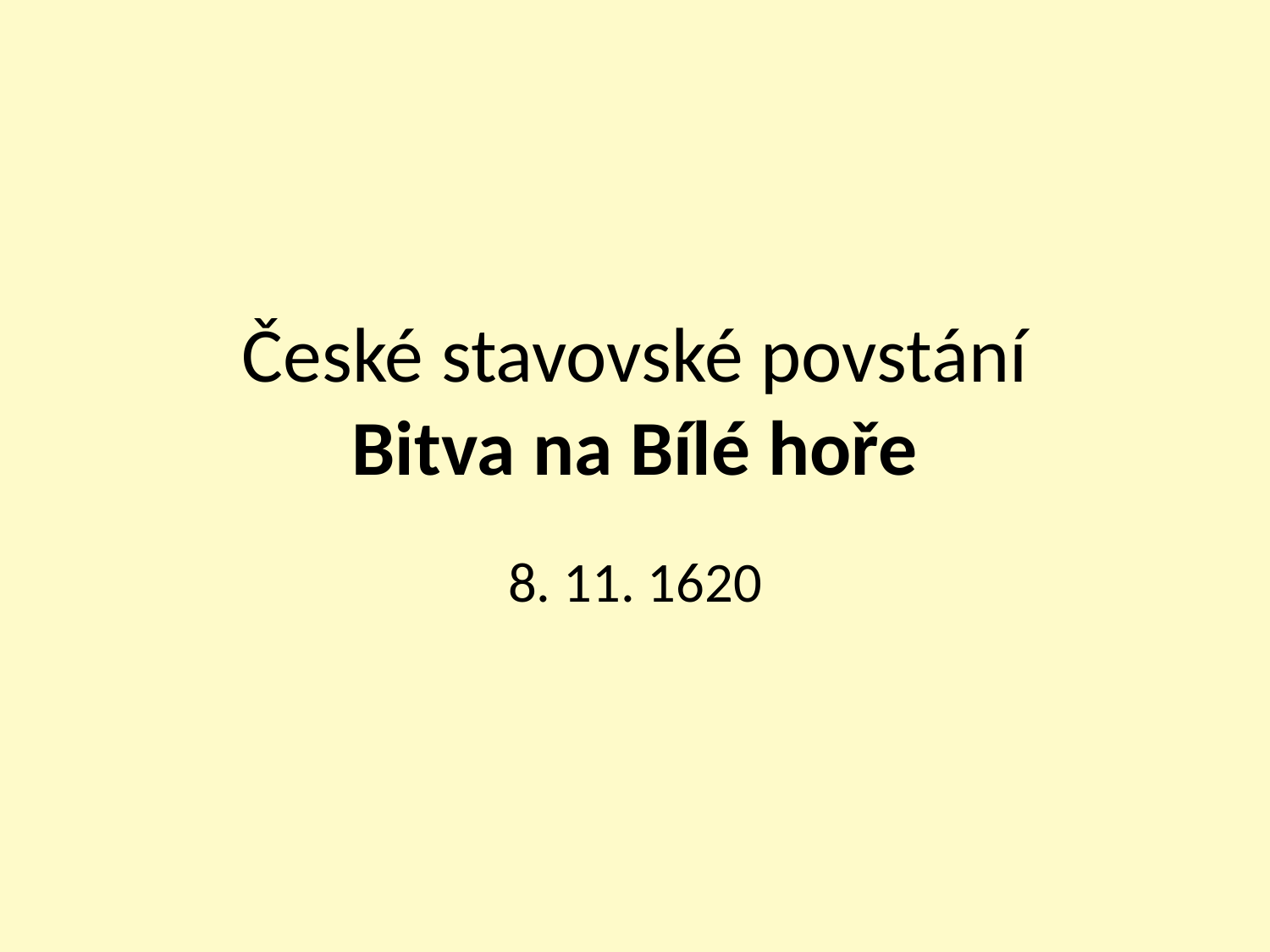

# České stavovské povstání Bitva na Bílé hoře
8. 11. 1620